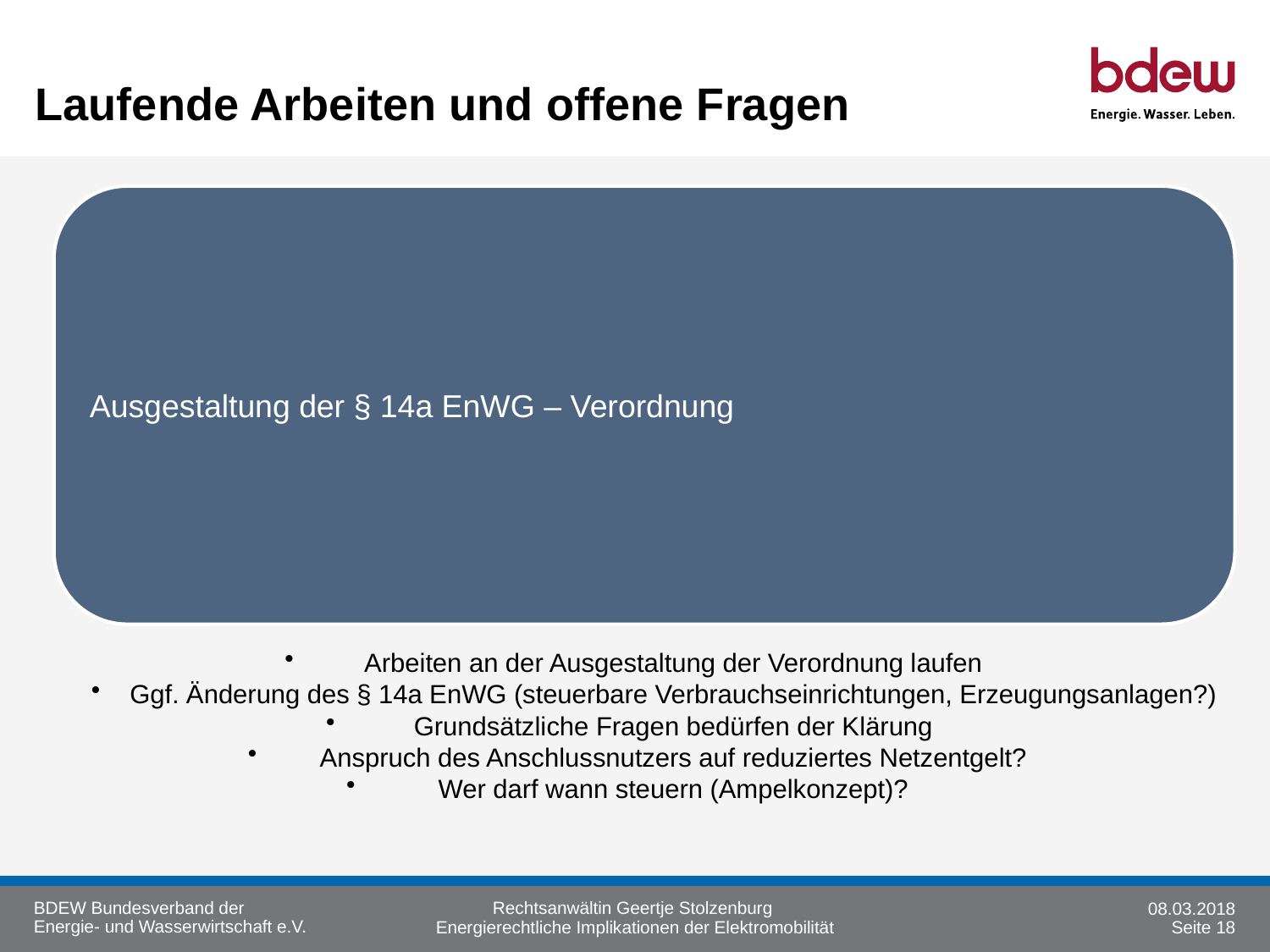

# Laufende Arbeiten und offene Fragen
Ausgestaltung der § 14a EnWG – Verordnung
Arbeiten an der Ausgestaltung der Verordnung laufen
Ggf. Änderung des § 14a EnWG (steuerbare Verbrauchseinrichtungen, Erzeugungsanlagen?)
Grundsätzliche Fragen bedürfen der Klärung
Anspruch des Anschlussnutzers auf reduziertes Netzentgelt?
Wer darf wann steuern (Ampelkonzept)?
Rechtsanwältin Geertje Stolzenburg
08.03.2018
Seite 18